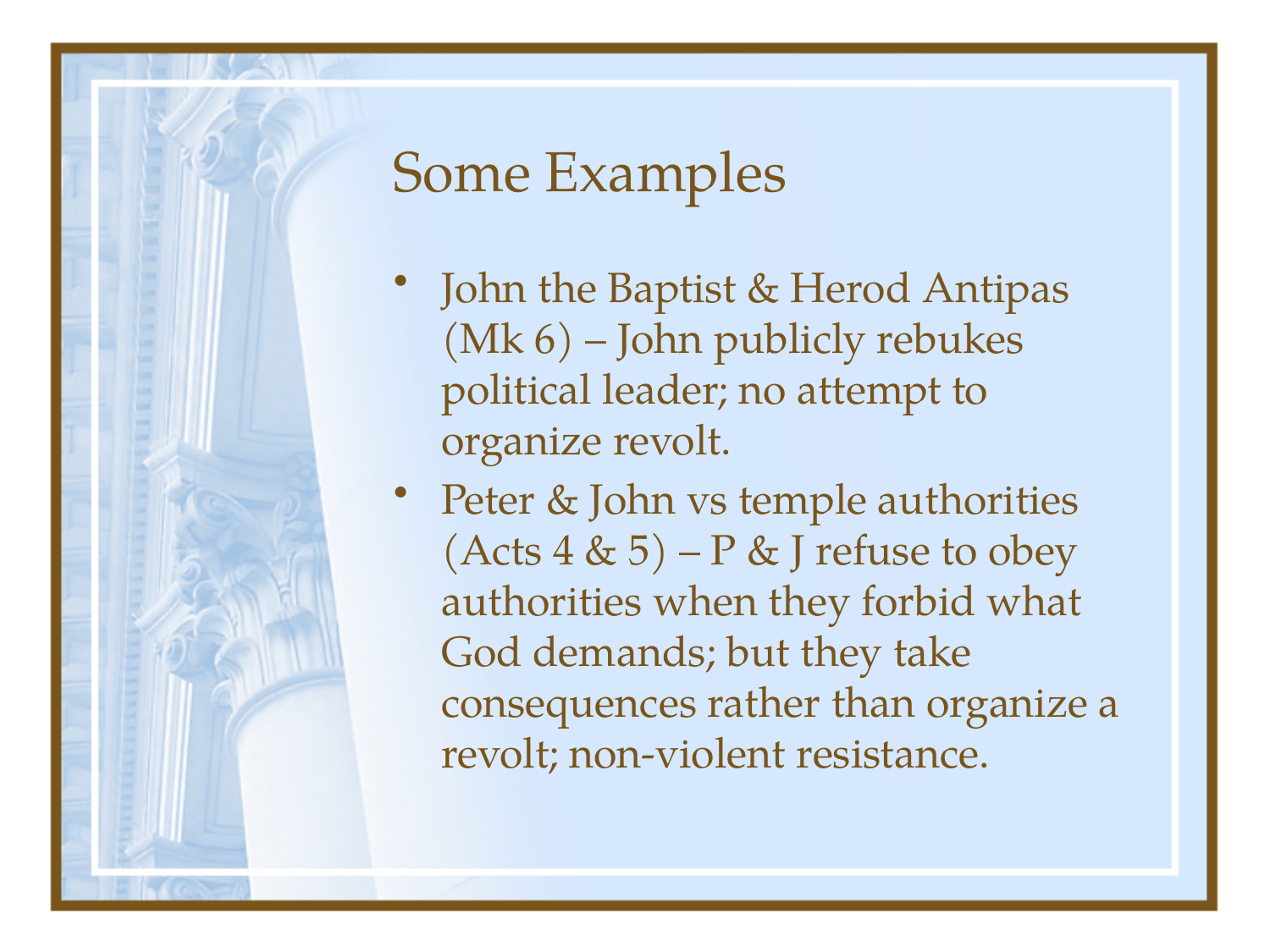

# Some Examples
John the Baptist & Herod Antipas (Mk 6) – John publicly rebukes political leader; no attempt to organize revolt.
Peter & John vs temple authorities (Acts 4 & 5) – P & J refuse to obey authorities when they forbid what God demands; but they take consequences rather than organize a revolt; non-violent resistance.